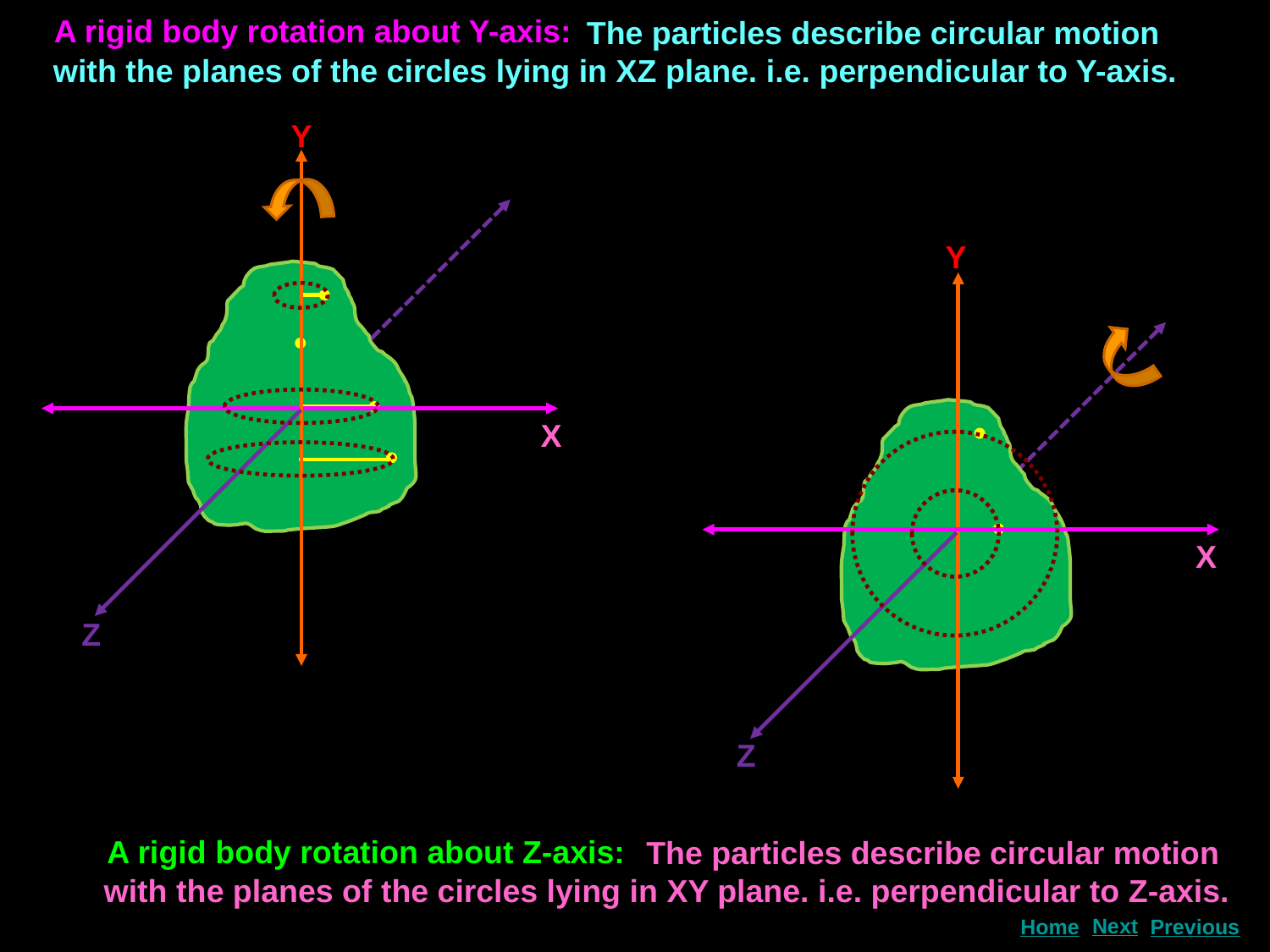

A rigid body rotation about Y-axis:
                                                            The particles describe circular motion with the planes of the circles lying in XZ plane. i.e. perpendicular to Y-axis.
Y

Y

X

X
Z
Z
A rigid body rotation about Z-axis:
                                                             The particles describe circular motion with the planes of the circles lying in XY plane. i.e. perpendicular to Z-axis.
Next
Home
Previous